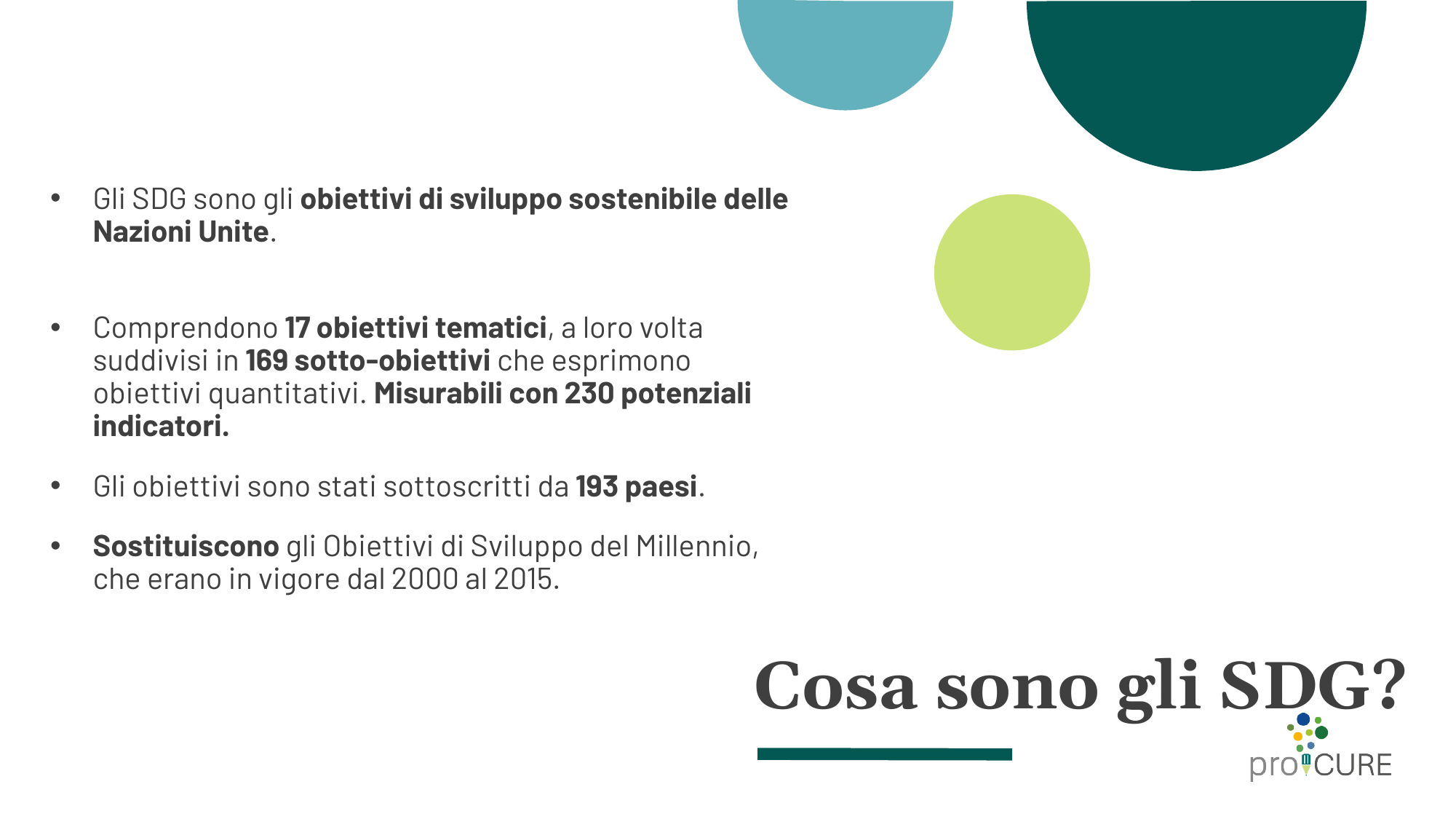

Gli SDG sono gli obiettivi di sviluppo sostenibile delle Nazioni Unite.
Comprendono 17 obiettivi tematici, a loro volta suddivisi in 169 sotto-obiettivi che esprimono obiettivi quantitativi. Misurabili con 230 potenziali indicatori.
Gli obiettivi sono stati sottoscritti da 193 paesi.
Sostituiscono gli Obiettivi di Sviluppo del Millennio, che erano in vigore dal 2000 al 2015.
# Cosa sono gli SDG?